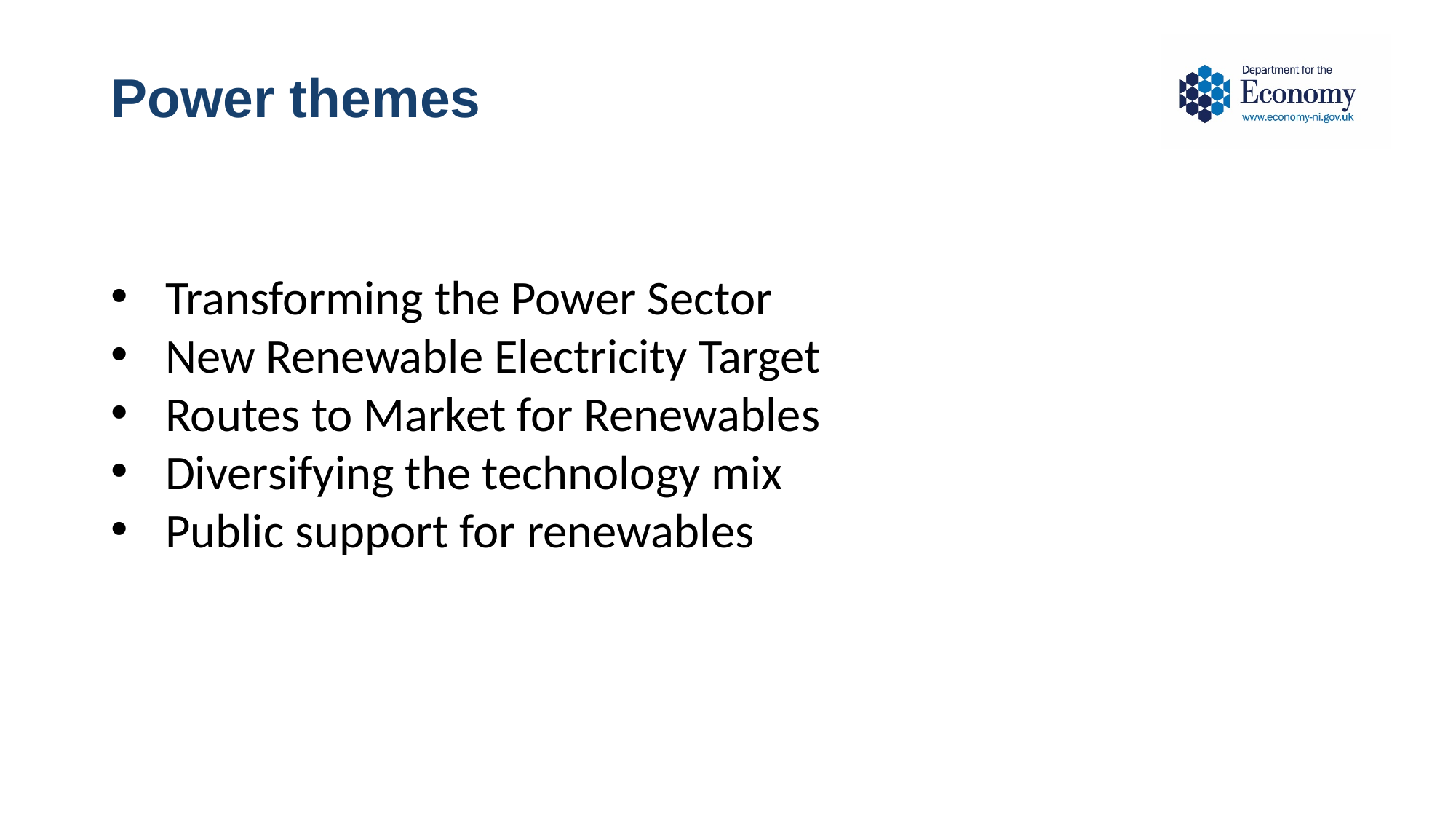

# Power themes
Transforming the Power Sector
New Renewable Electricity Target
Routes to Market for Renewables
Diversifying the technology mix
Public support for renewables